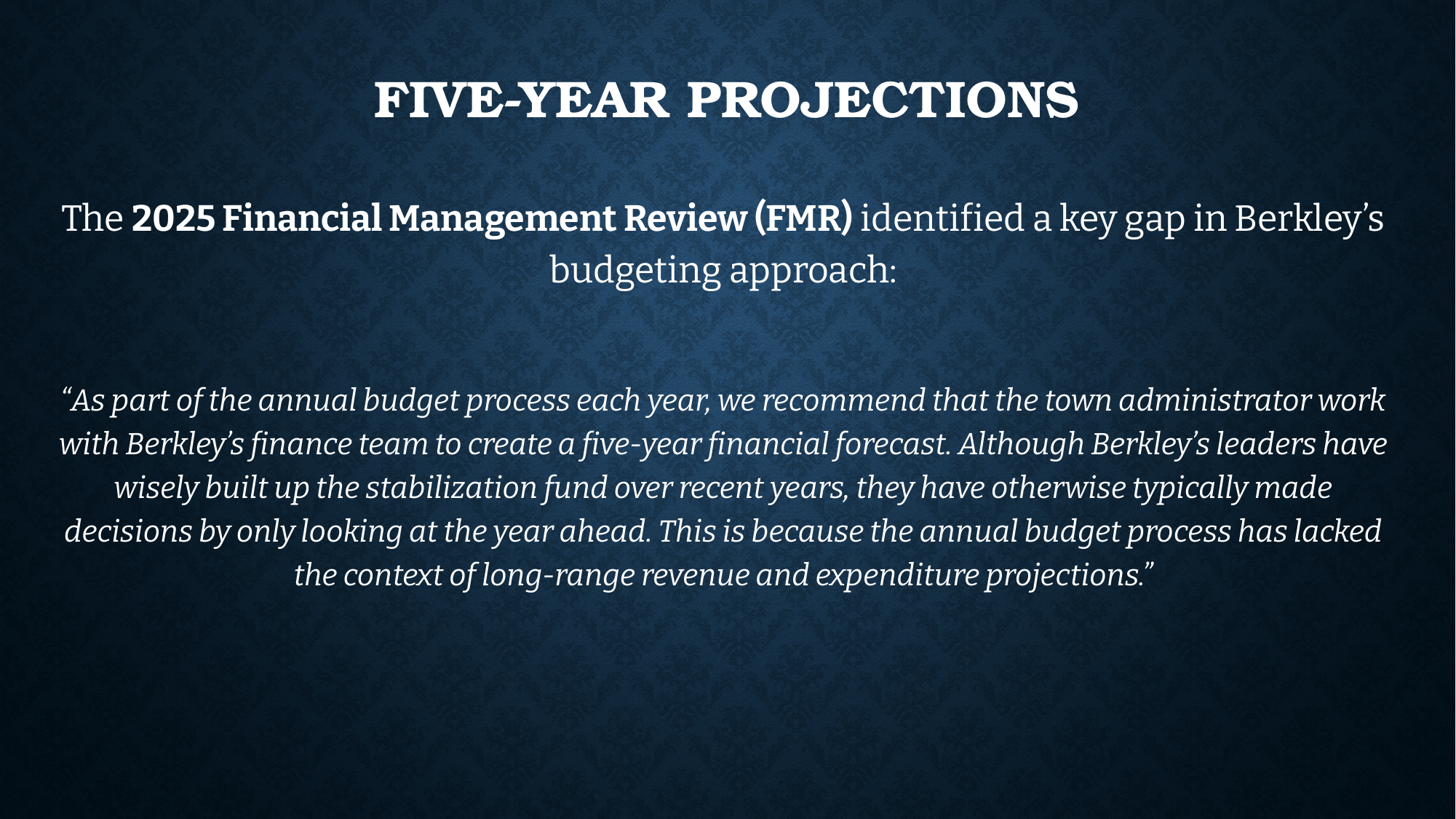

# Five-Year Projections
The 2025 Financial Management Review (FMR) identified a key gap in Berkley’s budgeting approach:

“As part of the annual budget process each year, we recommend that the town administrator work with Berkley’s finance team to create a five-year financial forecast. Although Berkley’s leaders have wisely built up the stabilization fund over recent years, they have otherwise typically made decisions by only looking at the year ahead. This is because the annual budget process has lacked the context of long-range revenue and expenditure projections.”